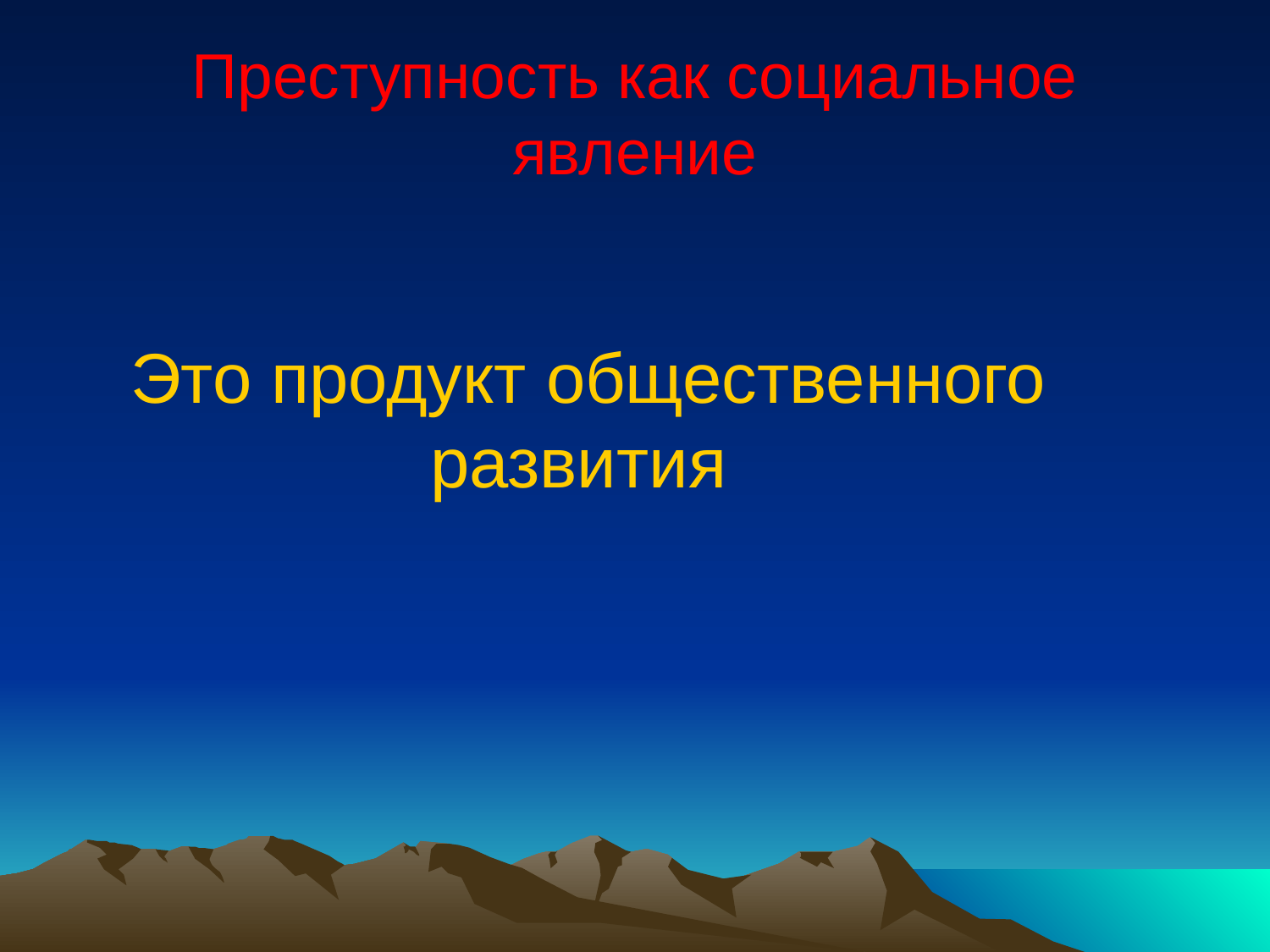

# Преступность как социальное явление
Это продукт общественного развития